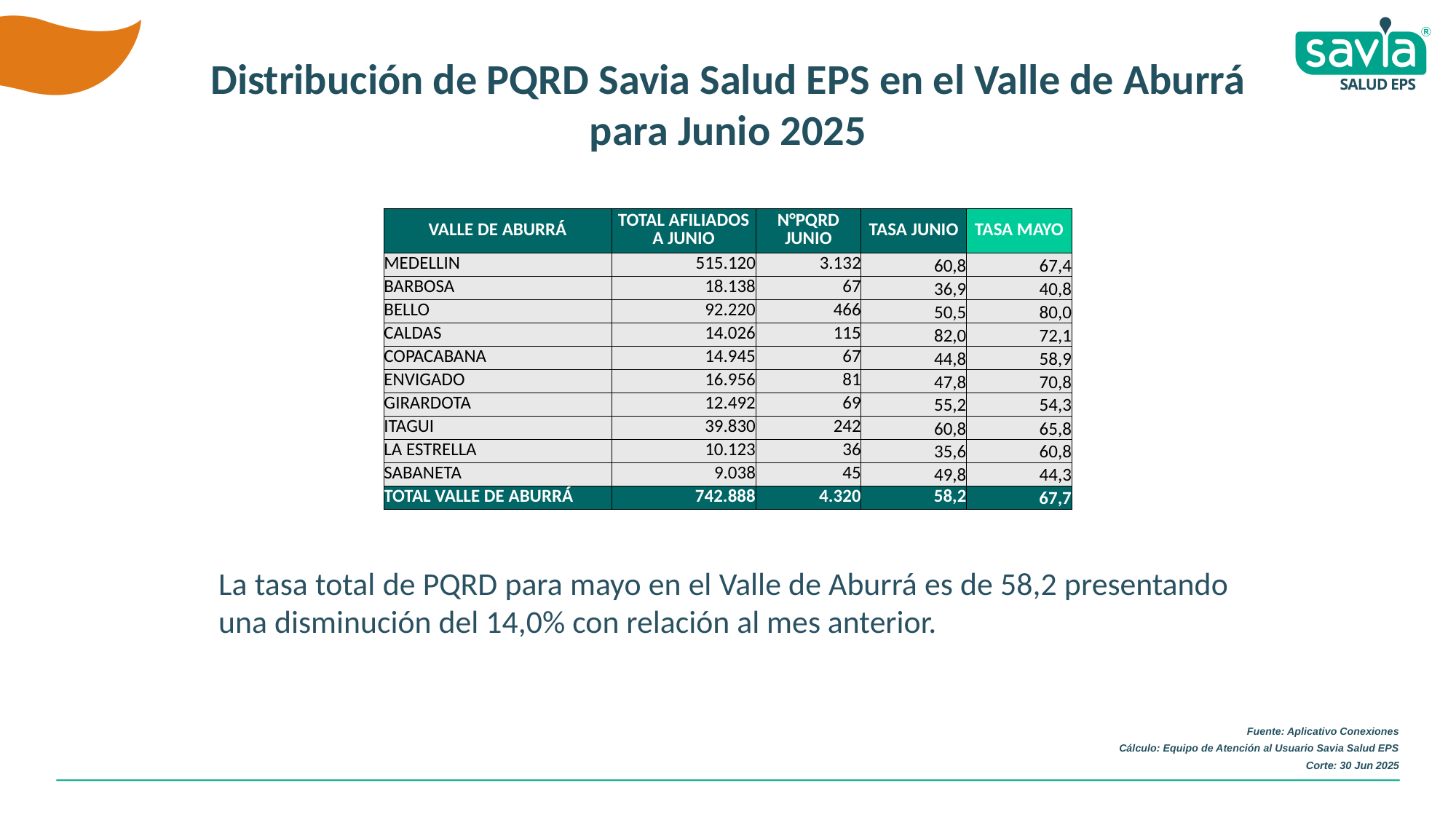

Distribución de PQRD Savia Salud EPS en el Valle de Aburrá para Junio 2025
| VALLE DE ABURRÁ | TOTAL AFILIADOS A JUNIO | N°PQRD JUNIO | TASA JUNIO | TASA MAYO |
| --- | --- | --- | --- | --- |
| MEDELLIN | 515.120 | 3.132 | 60,8 | 67,4 |
| BARBOSA | 18.138 | 67 | 36,9 | 40,8 |
| BELLO | 92.220 | 466 | 50,5 | 80,0 |
| CALDAS | 14.026 | 115 | 82,0 | 72,1 |
| COPACABANA | 14.945 | 67 | 44,8 | 58,9 |
| ENVIGADO | 16.956 | 81 | 47,8 | 70,8 |
| GIRARDOTA | 12.492 | 69 | 55,2 | 54,3 |
| ITAGUI | 39.830 | 242 | 60,8 | 65,8 |
| LA ESTRELLA | 10.123 | 36 | 35,6 | 60,8 |
| SABANETA | 9.038 | 45 | 49,8 | 44,3 |
| TOTAL VALLE DE ABURRÁ | 742.888 | 4.320 | 58,2 | 67,7 |
La tasa total de PQRD para mayo en el Valle de Aburrá es de 58,2 presentando una disminución del 14,0% con relación al mes anterior.
Fuente: Aplicativo Conexiones
Cálculo: Equipo de Atención al Usuario Savia Salud EPS
Corte: 30 Jun 2025